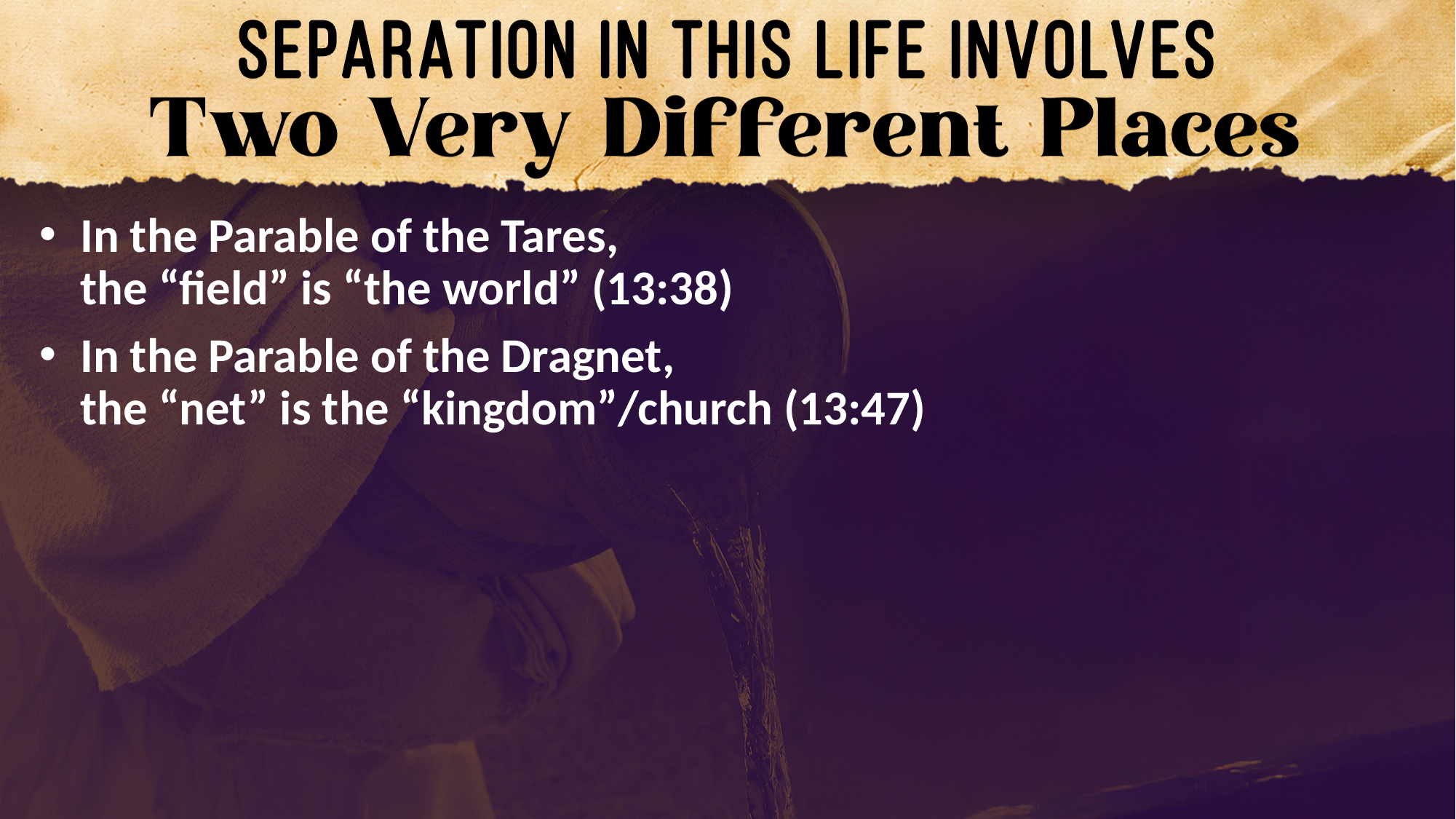

In the Parable of the Tares,
the “field” is “the world” (13:38)
In the Parable of the Dragnet,
the “net” is the “kingdom”/church (13:47)